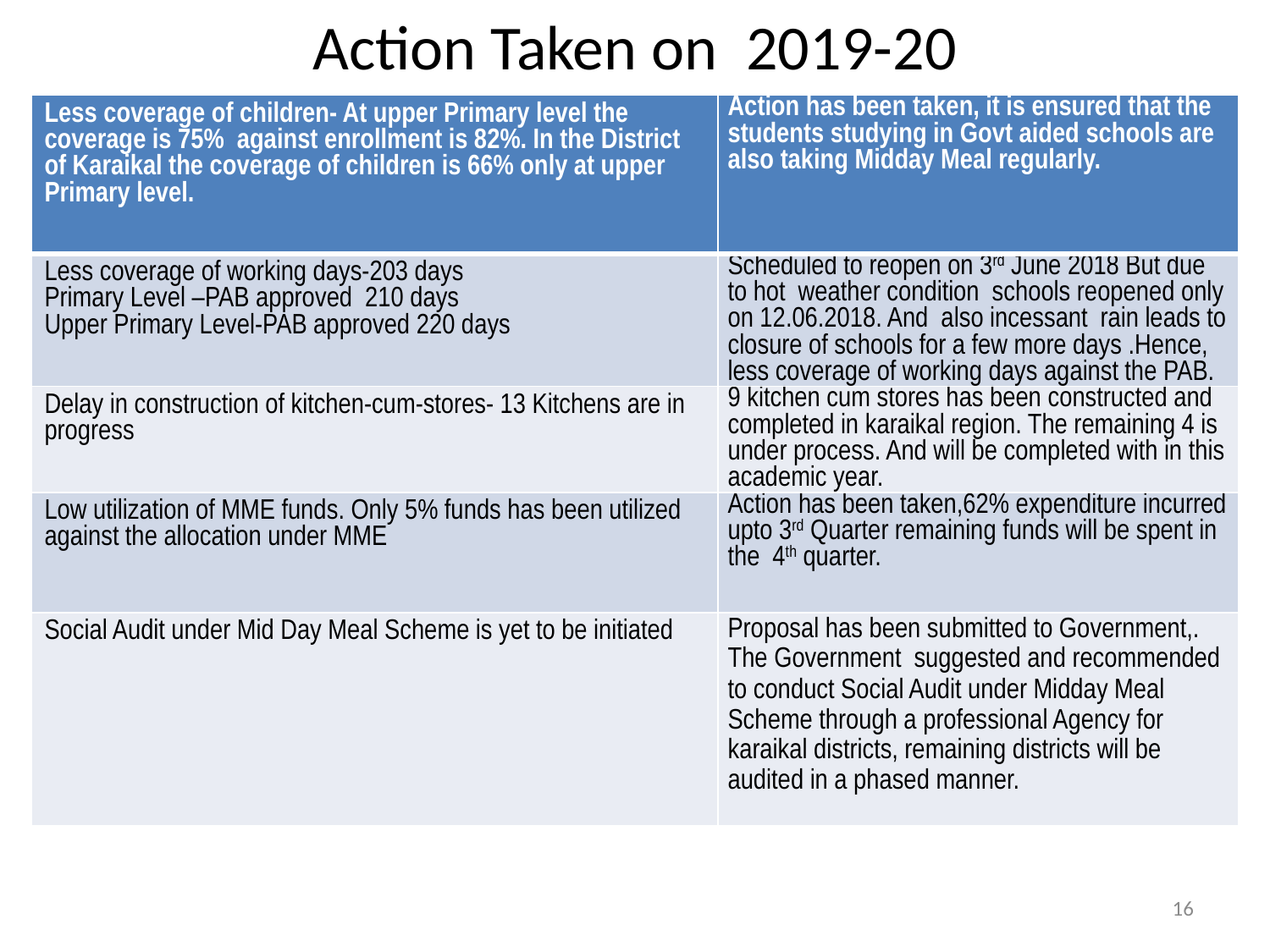

# Action Taken on  2019-20
| Less coverage of children- At upper Primary level the coverage is 75% against enrollment is 82%. In the District of Karaikal the coverage of children is 66% only at upper Primary level. | Action has been taken, it is ensured that the students studying in Govt aided schools are also taking Midday Meal regularly. |
| --- | --- |
| Less coverage of working days-203 days Primary Level –PAB approved 210 days Upper Primary Level-PAB approved 220 days | Scheduled to reopen on 3rd June 2018 But due to hot weather condition schools reopened only on 12.06.2018. And also incessant rain leads to closure of schools for a few more days .Hence, less coverage of working days against the PAB. |
| Delay in construction of kitchen-cum-stores- 13 Kitchens are in progress | 9 kitchen cum stores has been constructed and completed in karaikal region. The remaining 4 is under process. And will be completed with in this academic year. |
| Low utilization of MME funds. Only 5% funds has been utilized against the allocation under MME | Action has been taken,62% expenditure incurred upto 3rd Quarter remaining funds will be spent in the 4th quarter. |
| Social Audit under Mid Day Meal Scheme is yet to be initiated | Proposal has been submitted to Government,. The Government suggested and recommended to conduct Social Audit under Midday Meal Scheme through a professional Agency for karaikal districts, remaining districts will be audited in a phased manner. |
16